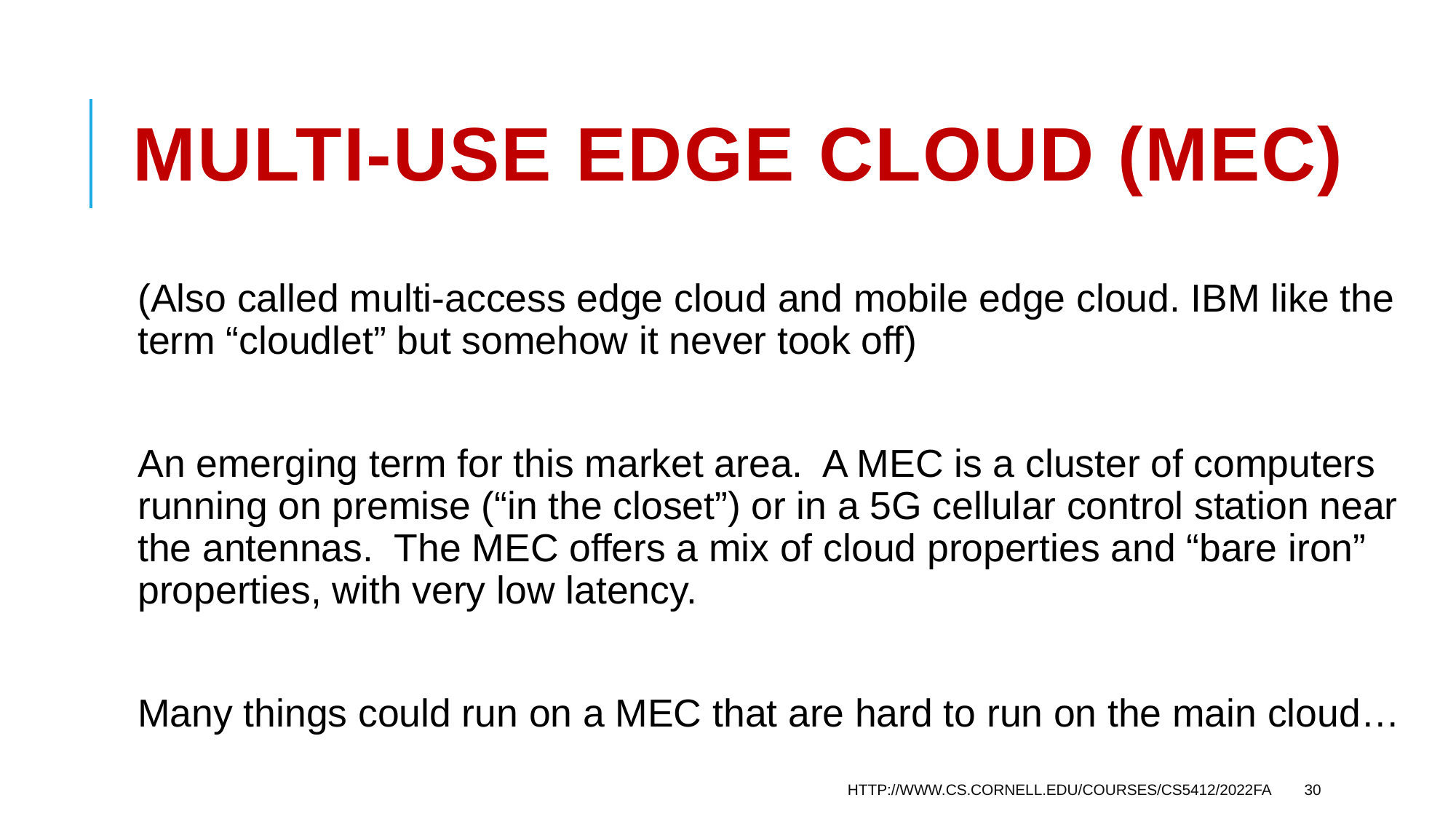

# Multi-Use Edge Cloud (MEC)
(Also called multi-access edge cloud and mobile edge cloud. IBM like the term “cloudlet” but somehow it never took off)

An emerging term for this market area.  A MEC is a cluster of computers running on premise (“in the closet”) or in a 5G cellular control station near the antennas.  The MEC offers a mix of cloud properties and “bare iron” properties, with very low latency.

Many things could run on a MEC that are hard to run on the main cloud…
http://www.cs.cornell.edu/courses/cs5412/2022fa
30